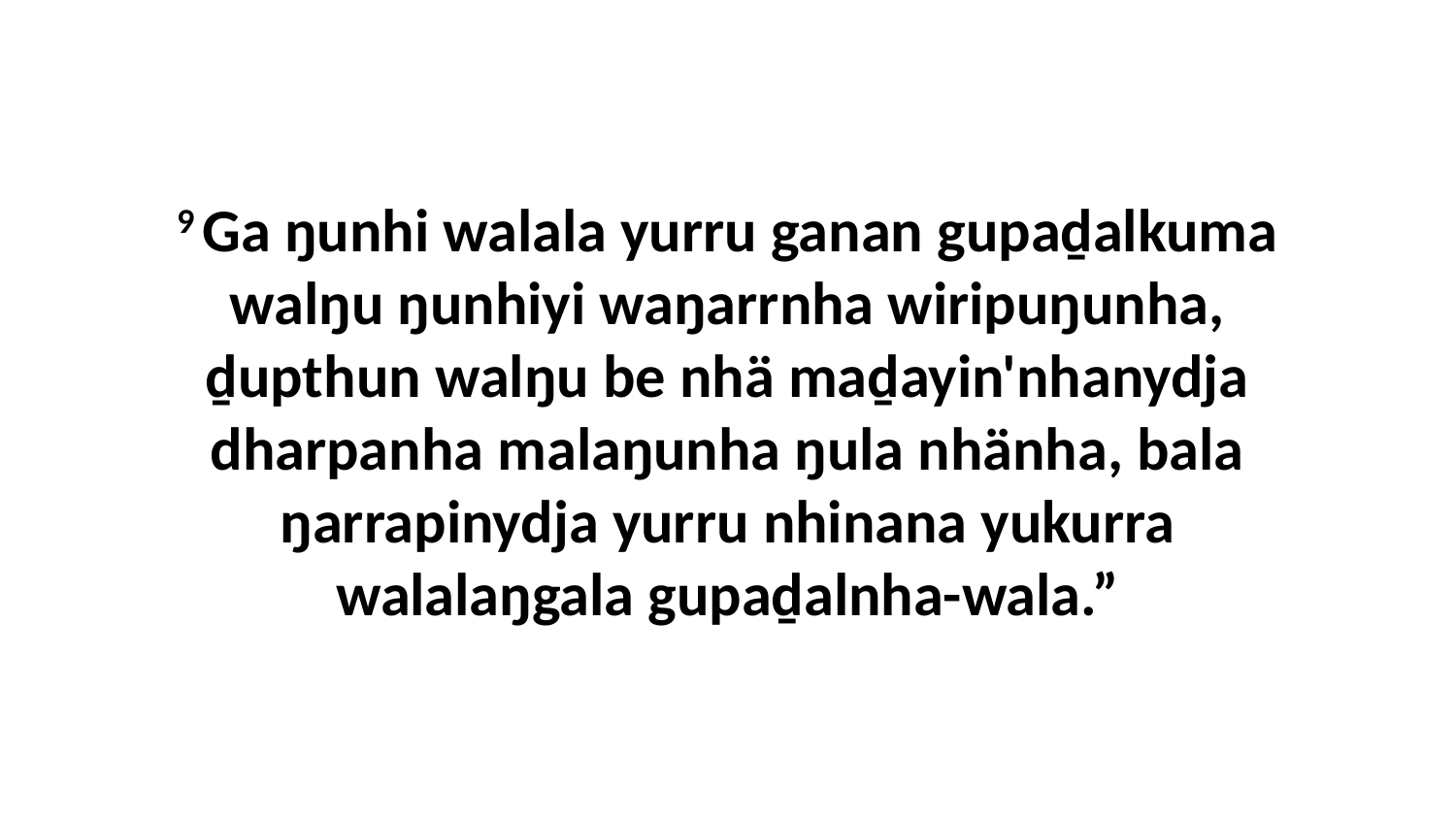

9 Ga ŋunhi walala yurru ganan gupaḏalkuma walŋu ŋunhiyi waŋarrnha wiripuŋunha, ḏupthun walŋu be nhä maḏayin'nhanydja dharpanha malaŋunha ŋula nhänha, bala ŋarrapinydja yurru nhinana yukurra walalaŋgala gupaḏalnha-wala.”